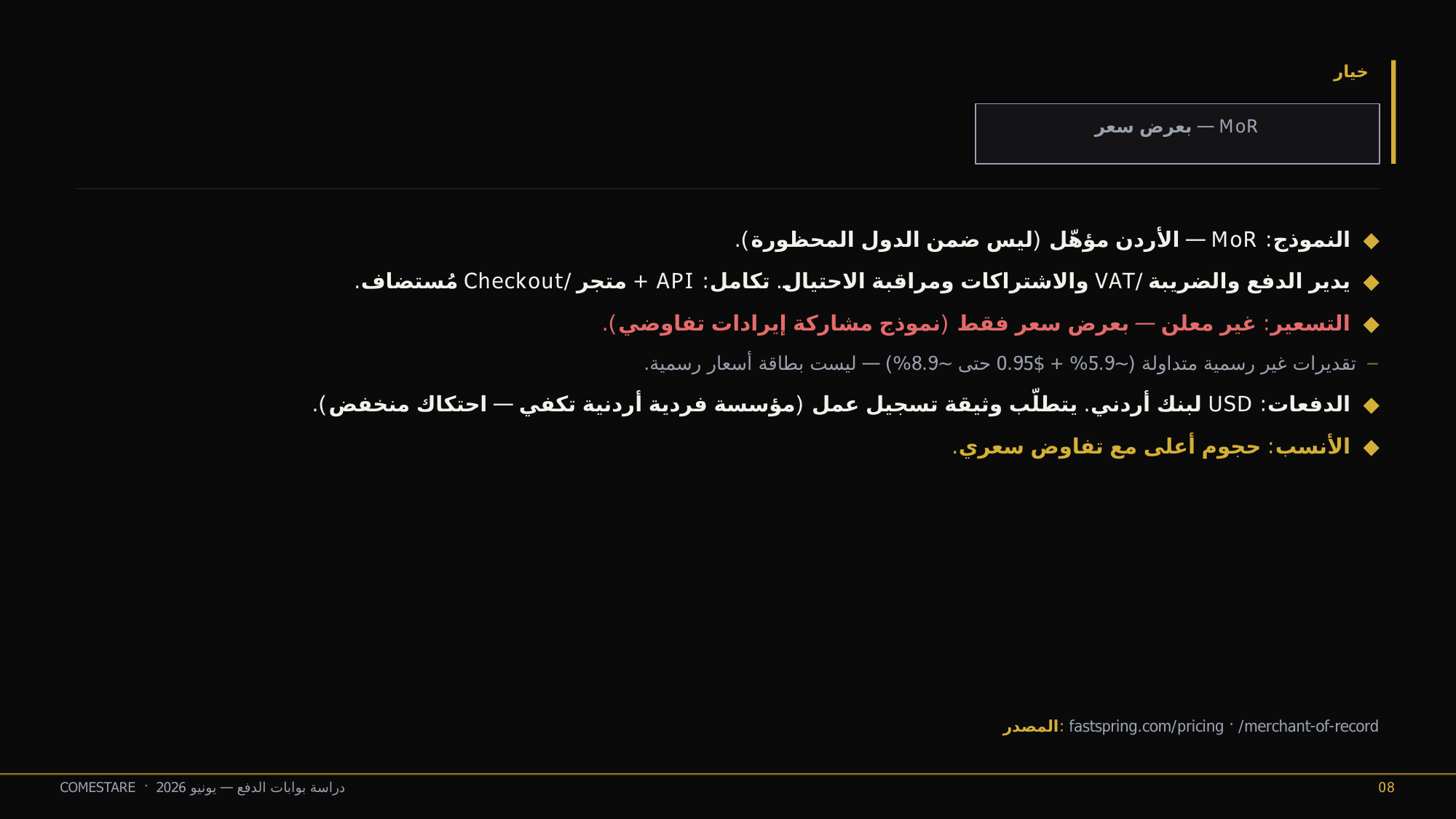

خيار

FastSpring

MoR — بعرض سعر

◆  النموذج: MoR — الأردن مؤهّل (ليس ضمن الدول المحظورة).
◆  يدير الدفع والضريبة/VAT والاشتراكات ومراقبة الاحتيال. تكامل: API + متجر/Checkout مُستضاف.
◆  التسعير: غير معلن — بعرض سعر فقط (نموذج مشاركة إيرادات تفاوضي).
–  تقديرات غير رسمية متداولة (~5.9% + $0.95 حتى ~8.9%) — ليست بطاقة أسعار رسمية.
◆  الدفعات: USD لبنك أردني. يتطلّب وثيقة تسجيل عمل (مؤسسة فردية أردنية تكفي — احتكاك منخفض).
◆  الأنسب: حجوم أعلى مع تفاوض سعري.
المصدر: fastspring.com/pricing · /merchant-of-record

COMESTARE  ·  دراسة بوابات الدفع — يونيو 2026
08